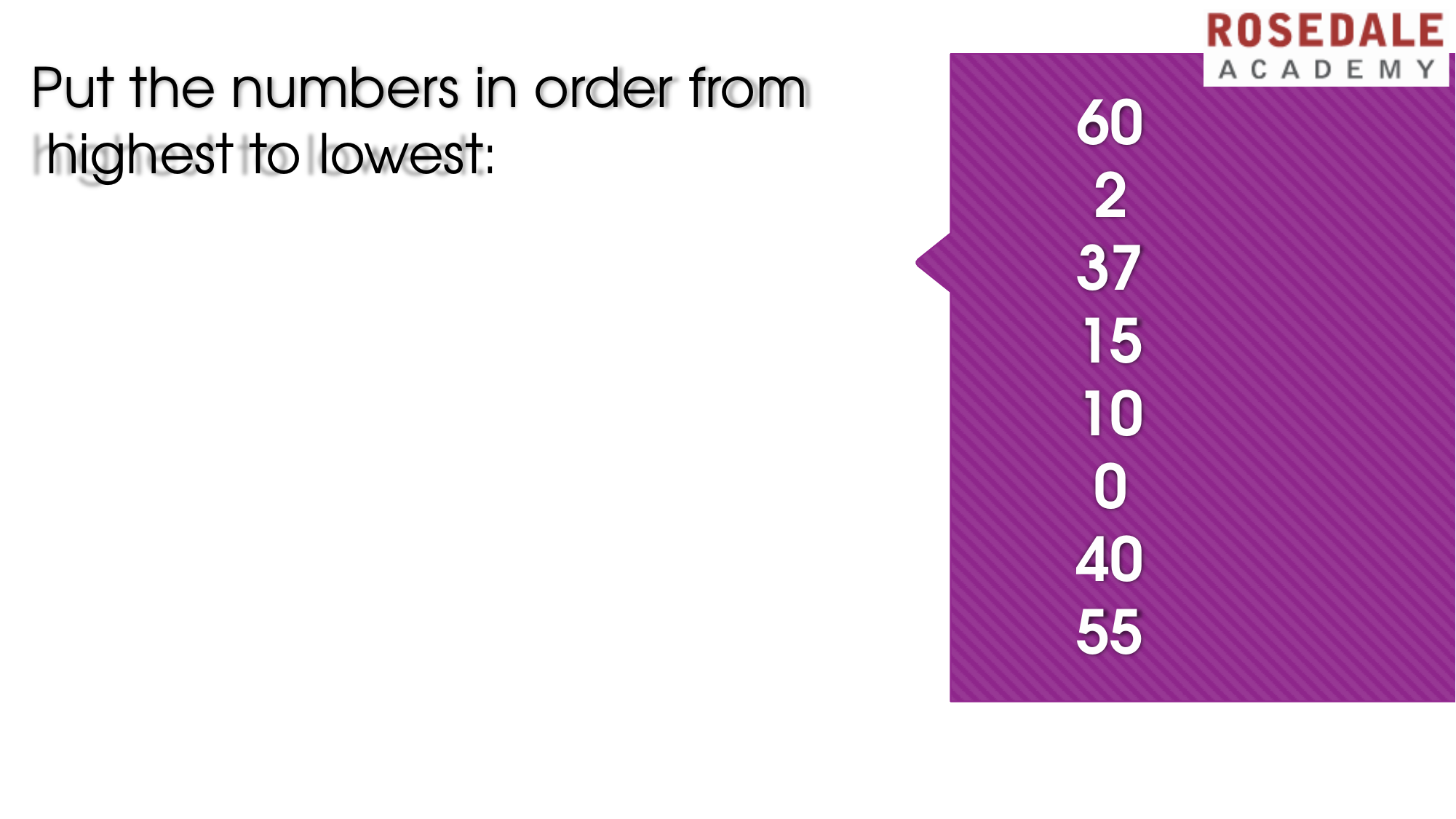

# Put the numbers in order from  highest to lowest:

60
2
37
15
10
0
40
55